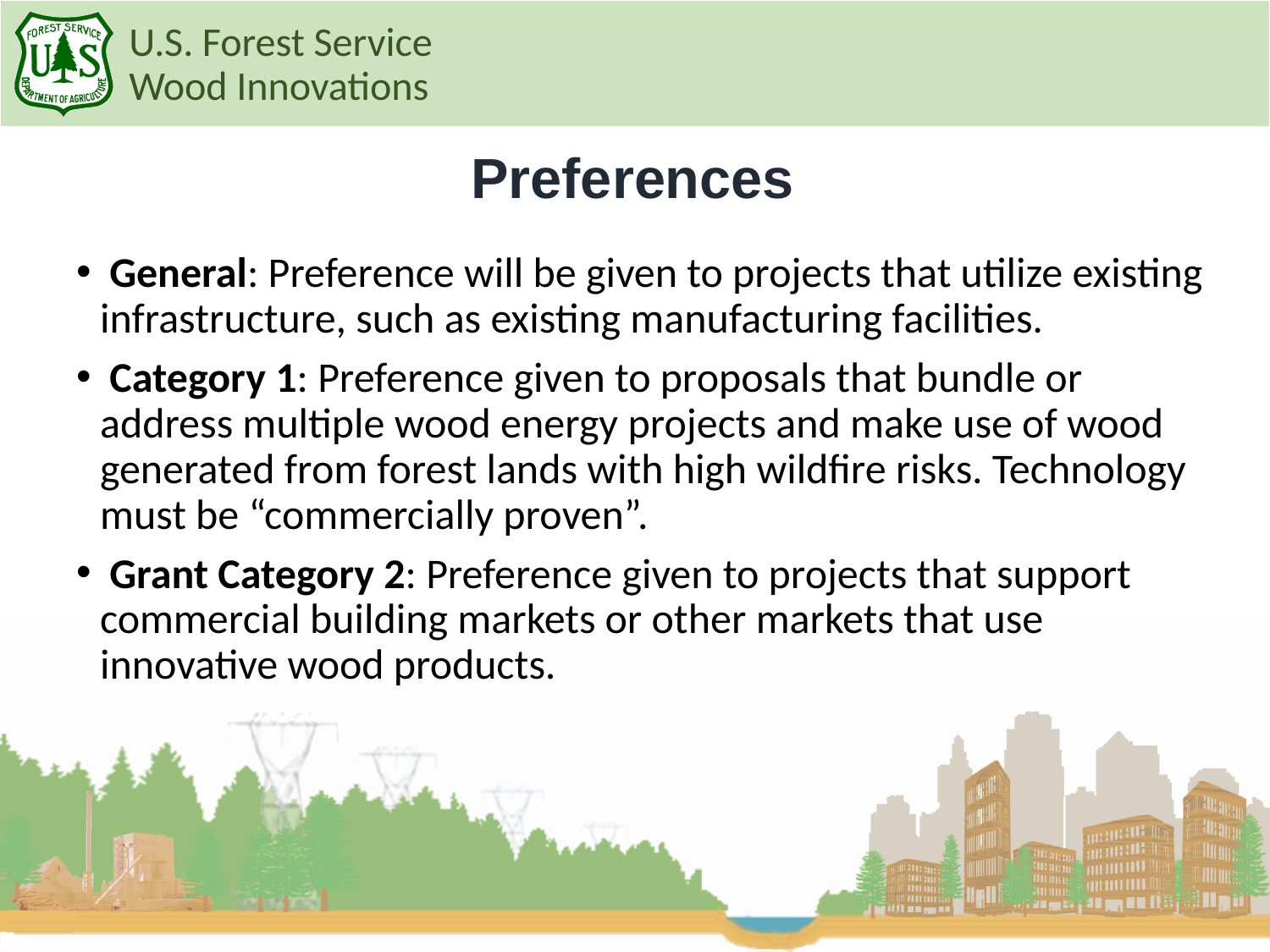

Preferences

 General: Preference will be given to projects that utilize existing infrastructure, such as existing manufacturing facilities.
 Category 1: Preference given to proposals that bundle or address multiple wood energy projects and make use of wood generated from forest lands with high wildfire risks. Technology must be “commercially proven”.
 Grant Category 2: Preference given to projects that support commercial building markets or other markets that use innovative wood products.